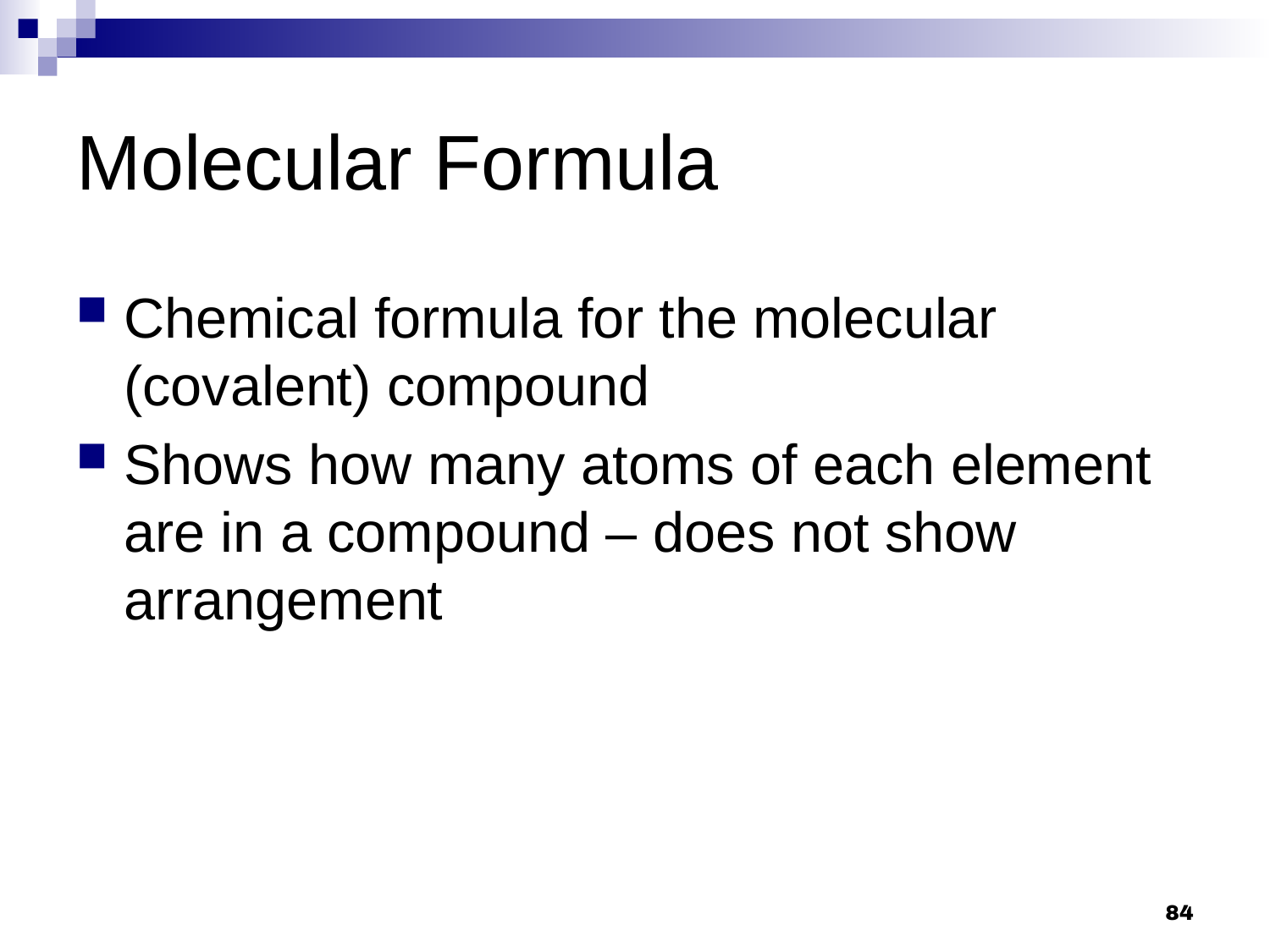

# Molecular Formula
Chemical formula for the molecular (covalent) compound
Shows how many atoms of each element are in a compound – does not show arrangement

84